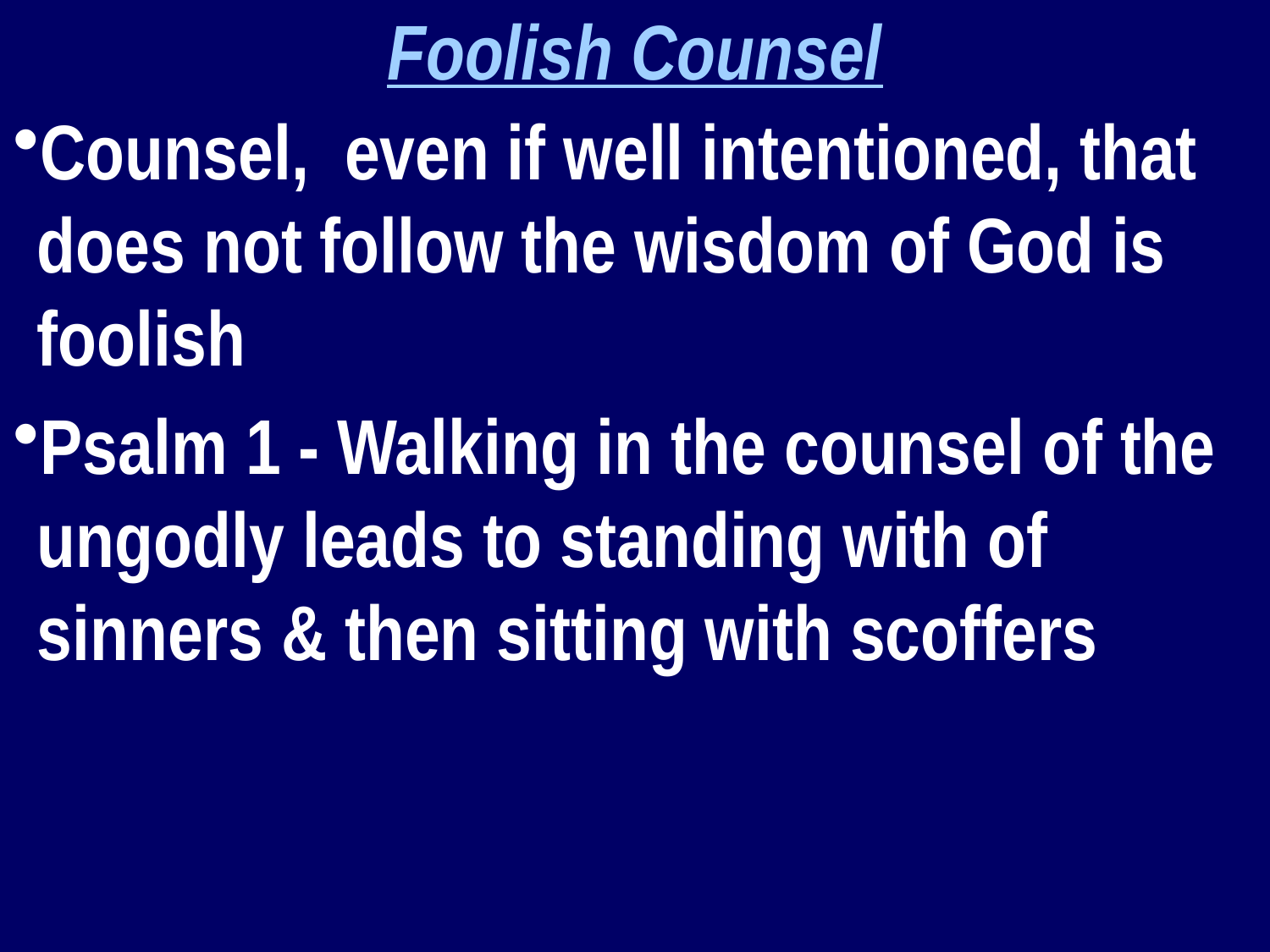

Foolish Counsel
Counsel,  even if well intentioned, that does not follow the wisdom of God is foolish
Psalm 1 - Walking in the counsel of the ungodly leads to standing with of sinners & then sitting with scoffers